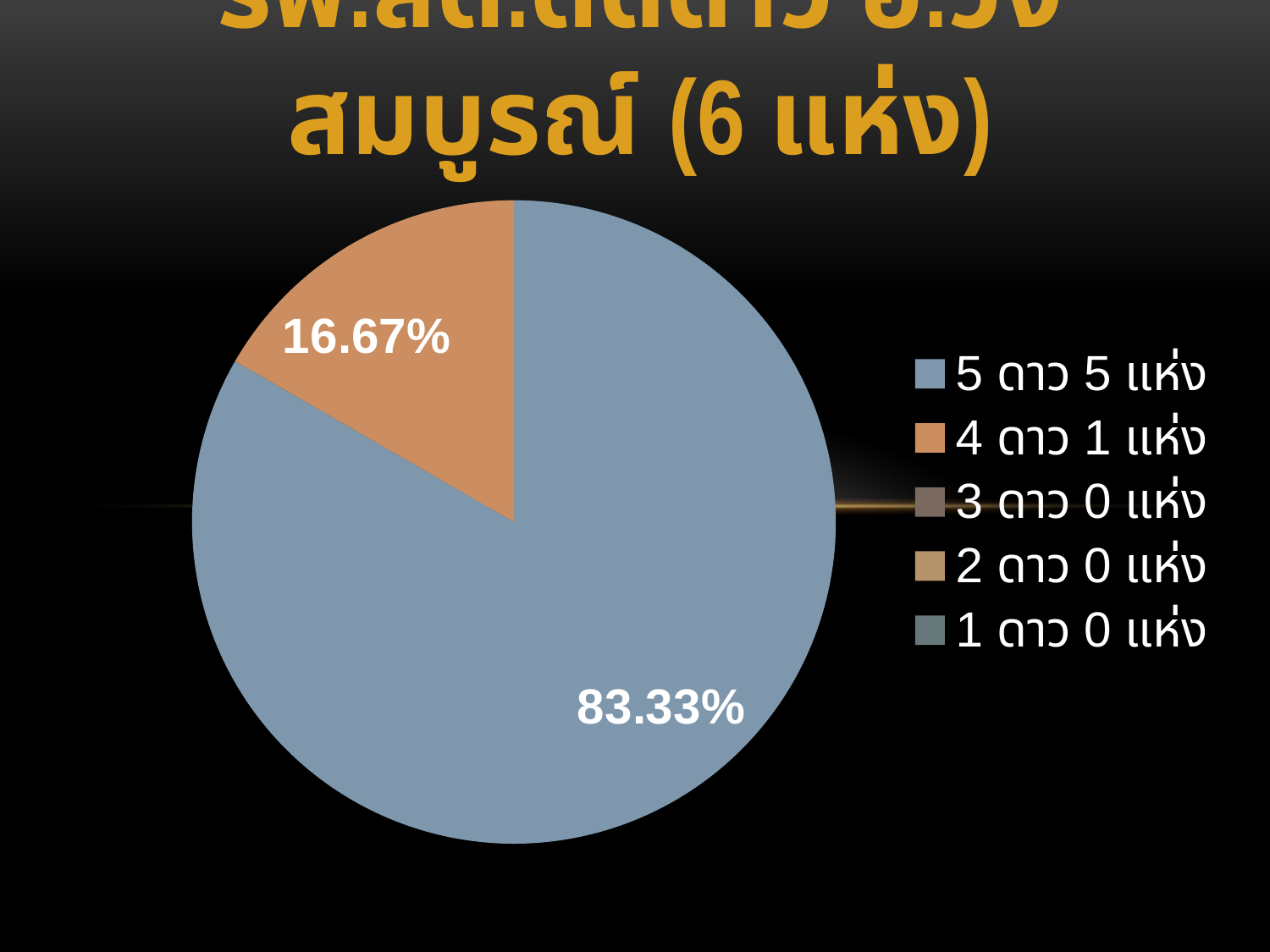

รพ.สต.ติดดาว อ.วังสมบูรณ์ (6 แห่ง)

### Chart

| Category | การขาย |
|---|---|
| 5 ดาว 5 แห่ง | 83.33 |
| 4 ดาว 1 แห่ง | 16.67 |
| 3 ดาว 0 แห่ง | 0.0 |
| 2 ดาว 0 แห่ง | 0.0 |
| 1 ดาว 0 แห่ง | 0.0 |